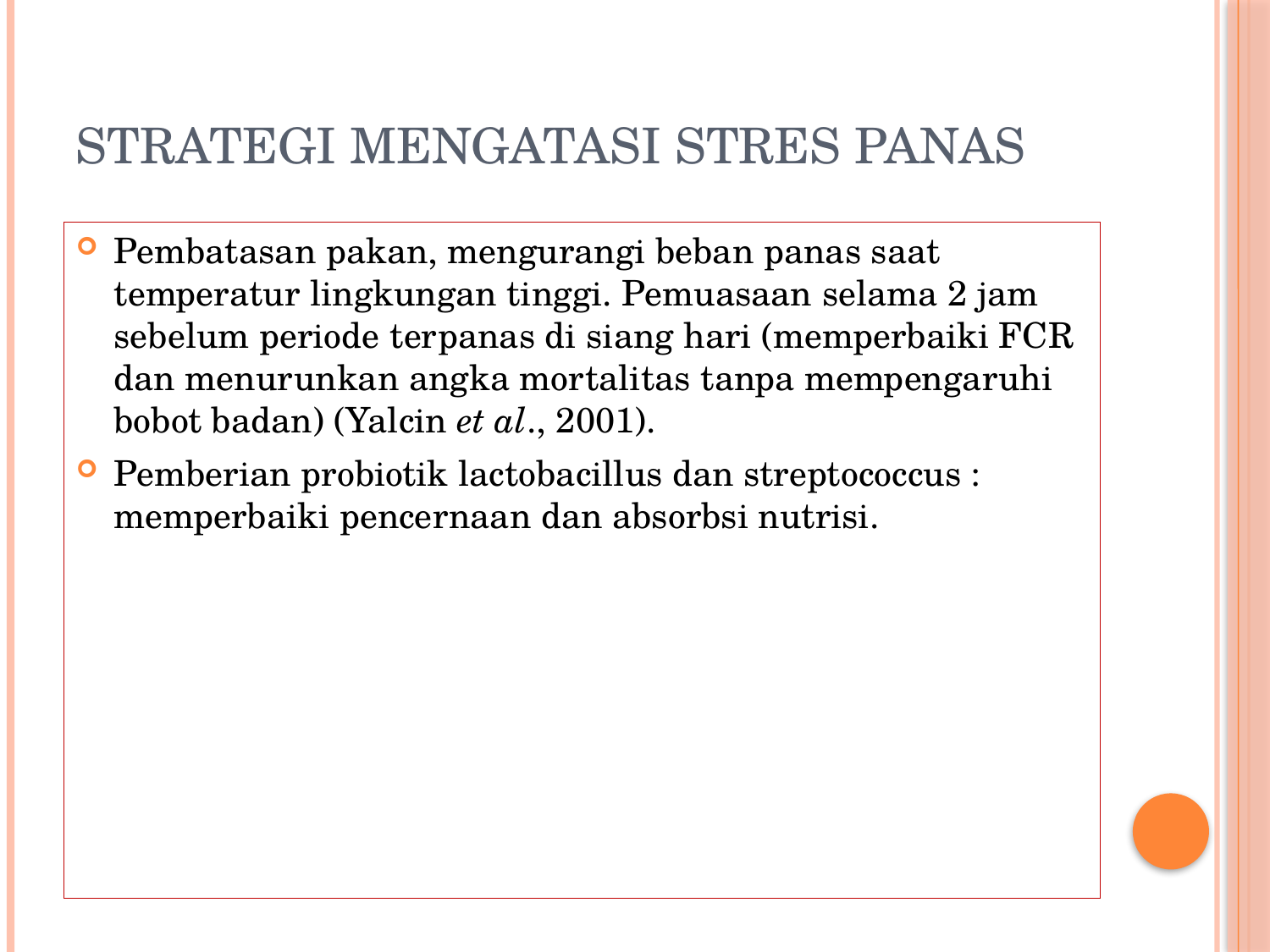

# STRATEGI MENGATASI STRES PANAS
Pembatasan pakan, mengurangi beban panas saat temperatur lingkungan tinggi. Pemuasaan selama 2 jam sebelum periode terpanas di siang hari (memperbaiki FCR dan menurunkan angka mortalitas tanpa mempengaruhi bobot badan) (Yalcin et al., 2001).
Pemberian probiotik lactobacillus dan streptococcus : memperbaiki pencernaan dan absorbsi nutrisi.